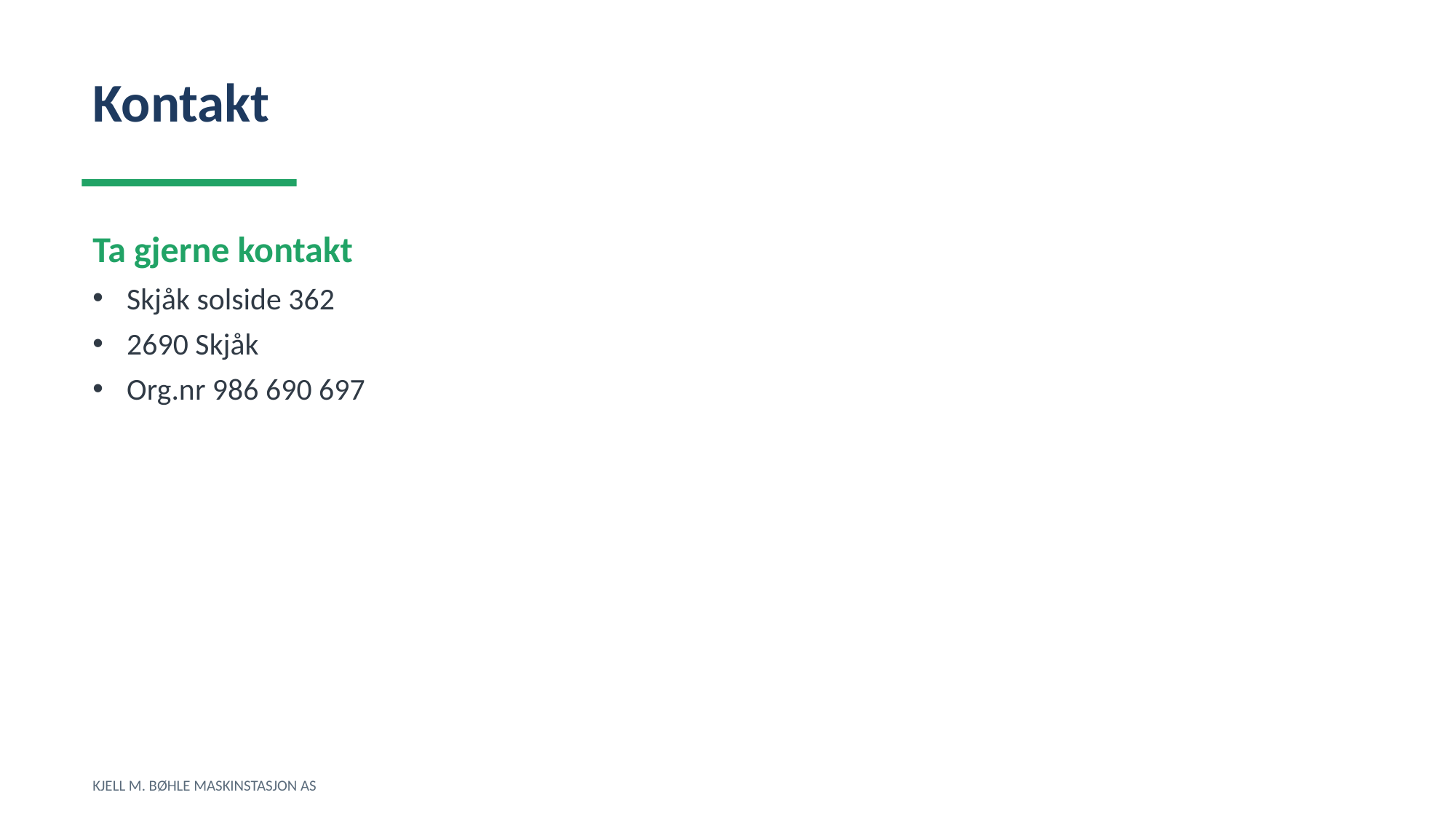

Kontakt

Ta gjerne kontakt
Skjåk solside 362
2690 Skjåk
Org.nr 986 690 697
KJELL M. BØHLE MASKINSTASJON AS